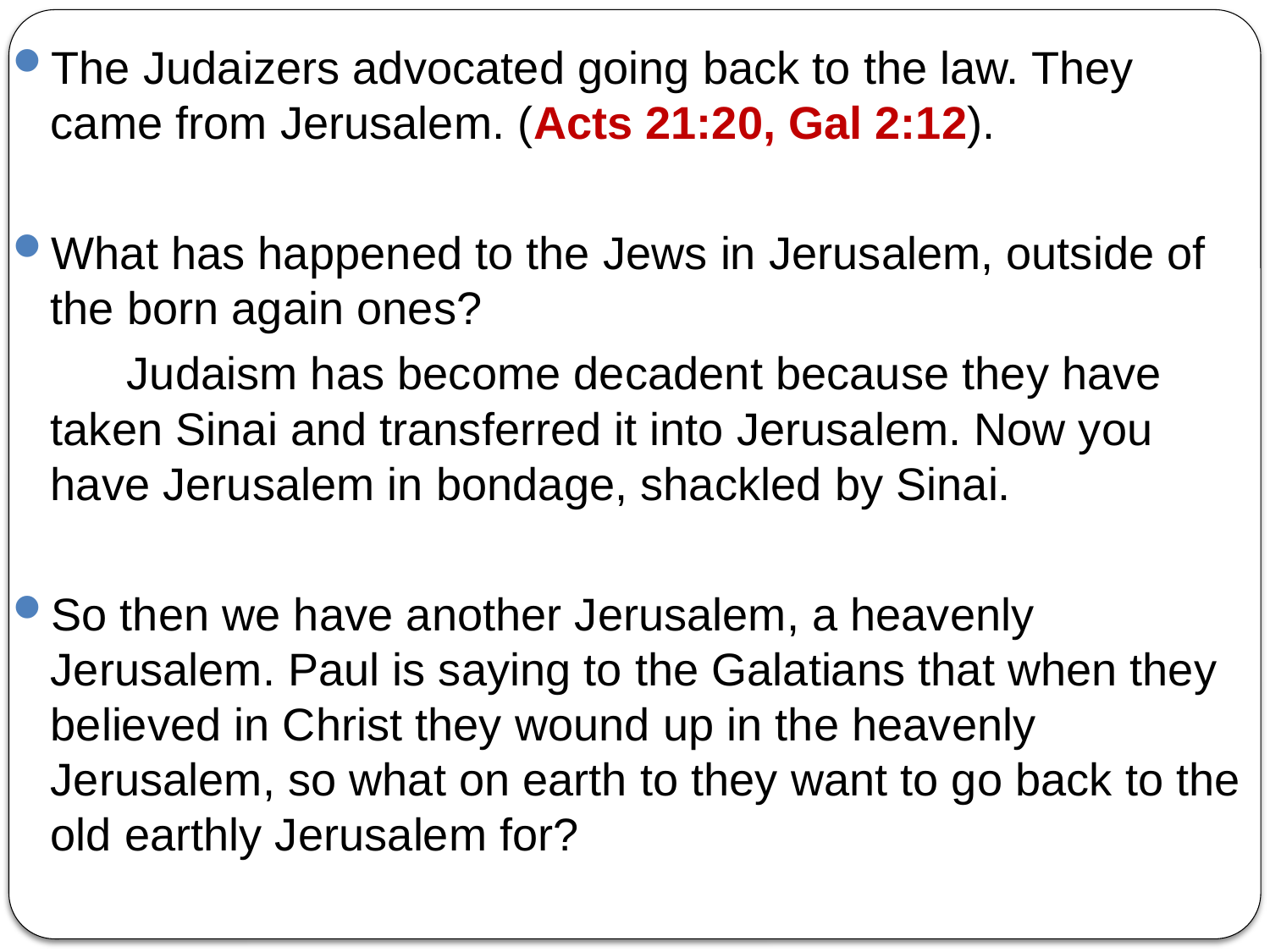

The Judaizers advocated going back to the law. They came from Jerusalem. (Acts 21:20, Gal 2:12).

What has happened to the Jews in Jerusalem, outside of the born again ones?
         Judaism has become decadent because they have taken Sinai and transferred it into Jerusalem. Now you have Jerusalem in bondage, shackled by Sinai.

So then we have another Jerusalem, a heavenly Jerusalem. Paul is saying to the Galatians that when they believed in Christ they wound up in the heavenly Jerusalem, so what on earth to they want to go back to the old earthly Jerusalem for?